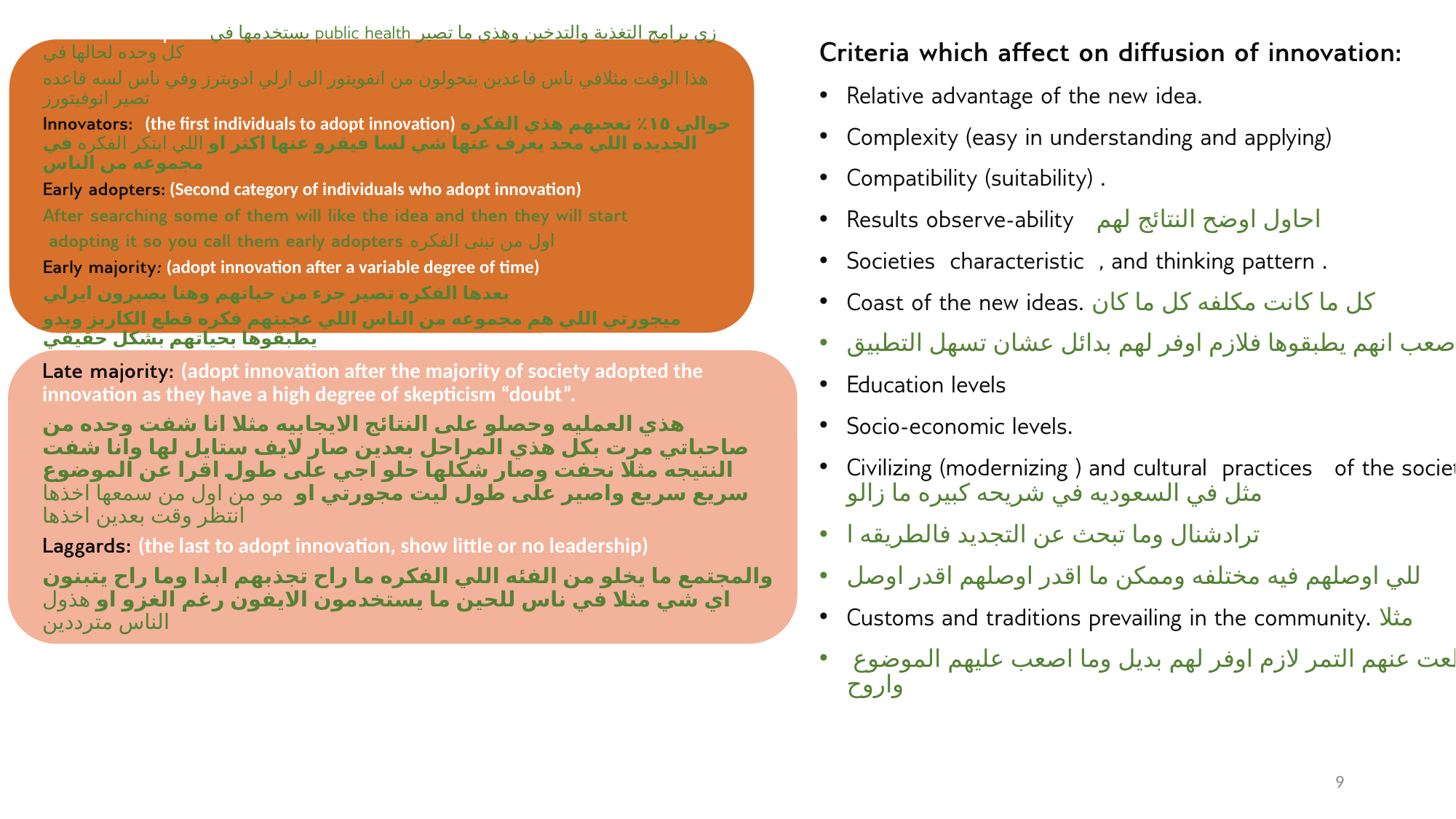

Classes of adopters:يستخدمها في public health زي برامج التغذية والتدخين وهذي ما تصير كل وحده لحالها في
هذا الوقت مثلافي ناس قاعدين يتحولون من انفويتور الى ارلي ادوبترز وفي ناس لسه قاعده تصير انوفيتورز
Innovators:  (the first individuals to adopt innovation) حوالي ١٥٪‏ تعجبهم هذي الفكره الجديده اللي محد يعرف عنها شي لسا فيقرو عنها اكثر او اللي ابتكر الفكره في مجموعه من الناس
Early adopters: (Second category of individuals who adopt innovation)
After searching some of them will like the idea and then they will start
 adopting it so you call them early adopters اول من تبنى الفكره
Early majority: (adopt innovation after a variable degree of time)
بعدها الفكره تصير جزء من حياتهم وهنا يصيرون ايرلي
ميجورتي اللي هم مجموعه من الناس اللي عجبتهم فكره قطع الكاربز وبدو يطبقوها بحياتهم بشكل حقيقي

Late majority: (adopt innovation after the majority of society adopted the innovation as they have a high degree of skepticism “doubt”.
هذي العمليه وحصلو على النتائج الايجابيه مثلا انا شفت وحده من صاحباتي مرت بكل هذي المراحل بعدين صار لايف ستايل لها وانا شفت النتيجه مثلا نحفت وصار شكلها حلو اجي على طول اقرا عن الموضوع سريع سريع واصير على طول ليت مجورتي او  مو من اول من سمعها اخذها انتظر وقت بعدين اخذها
Laggards: (the last to adopt innovation, show little or no leadership)
والمجتمع ما يخلو من الفئه اللي الفكره ما راح تجذبهم ابدا وما راح يتبنون اي شي مثلا في ناس للحين ما يستخدمون الايفون رغم الغزو او هذول الناس مترددين

Criteria which affect on diffusion of innovation:
Relative advantage of the new idea.
Complexity (easy in understanding and applying)
Compatibility (suitability) .
Results observe-ability   احاول اوضح النتائج لهم
Societies  characteristic  , and thinking pattern .
Coast of the new ideas. كل ما كانت مكلفه كل ما كان
اصعب انهم يطبقوها فلازم اوفر لهم بدائل عشان تسهل التطبيق
Education levels
Socio-economic levels.
Civilizing (modernizing ) and cultural  practices   of the societies. مثل في السعوديه في شريحه كبيره ما زالو
ترادشنال وما تبحث عن التجديد فالطريقه ا
للي اوصلهم فيه مختلفه وممكن ما اقدر اوصلهم اقدر اوصل
Customs and traditions prevailing in the community. مثلا
 قطعت عنهم التمر لازم اوفر لهم بديل وما اصعب عليهم الموضوع واروح
9